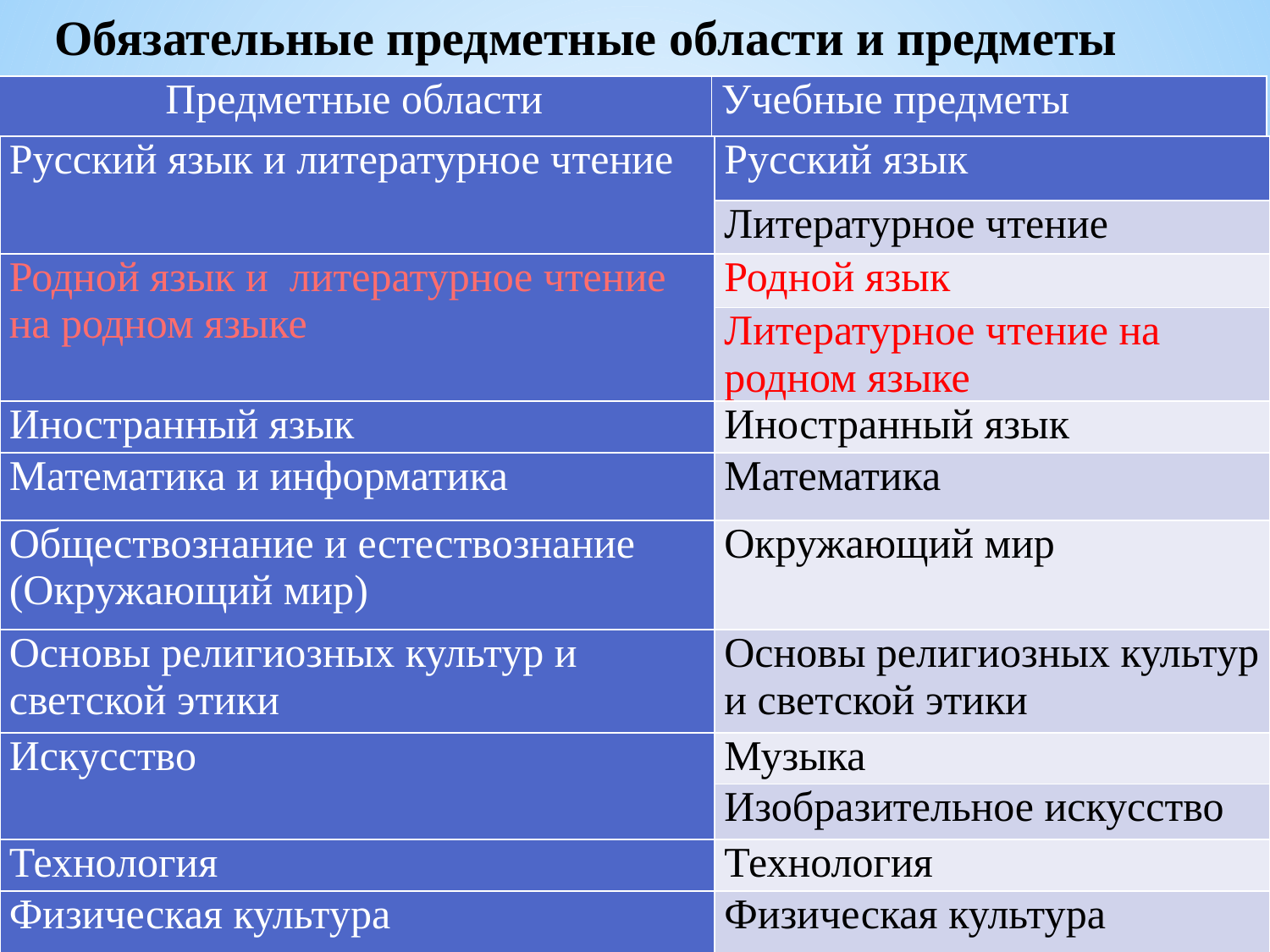

# Обязательные предметные области и предметы
| Предметные области | Учебные предметы |
| --- | --- |
| Русский язык и литературное чтение | Русский язык |
| --- | --- |
|  | Литературное чтение |
| Родной язык и литературное чтение на родном языке | Родной язык |
|  | Литературное чтение на родном языке |
| Иностранный язык | Иностранный язык |
| Математика и информатика | Математика |
| Обществознание и естествознание (Окружающий мир) | Окружающий мир |
| Основы религиозных культур и светской этики | Основы религиозных культур и светской этики |
| Искусство | Музыка |
|  | Изобразительное искусство |
| Технология | Технология |
| Физическая культура | Физическая культура |